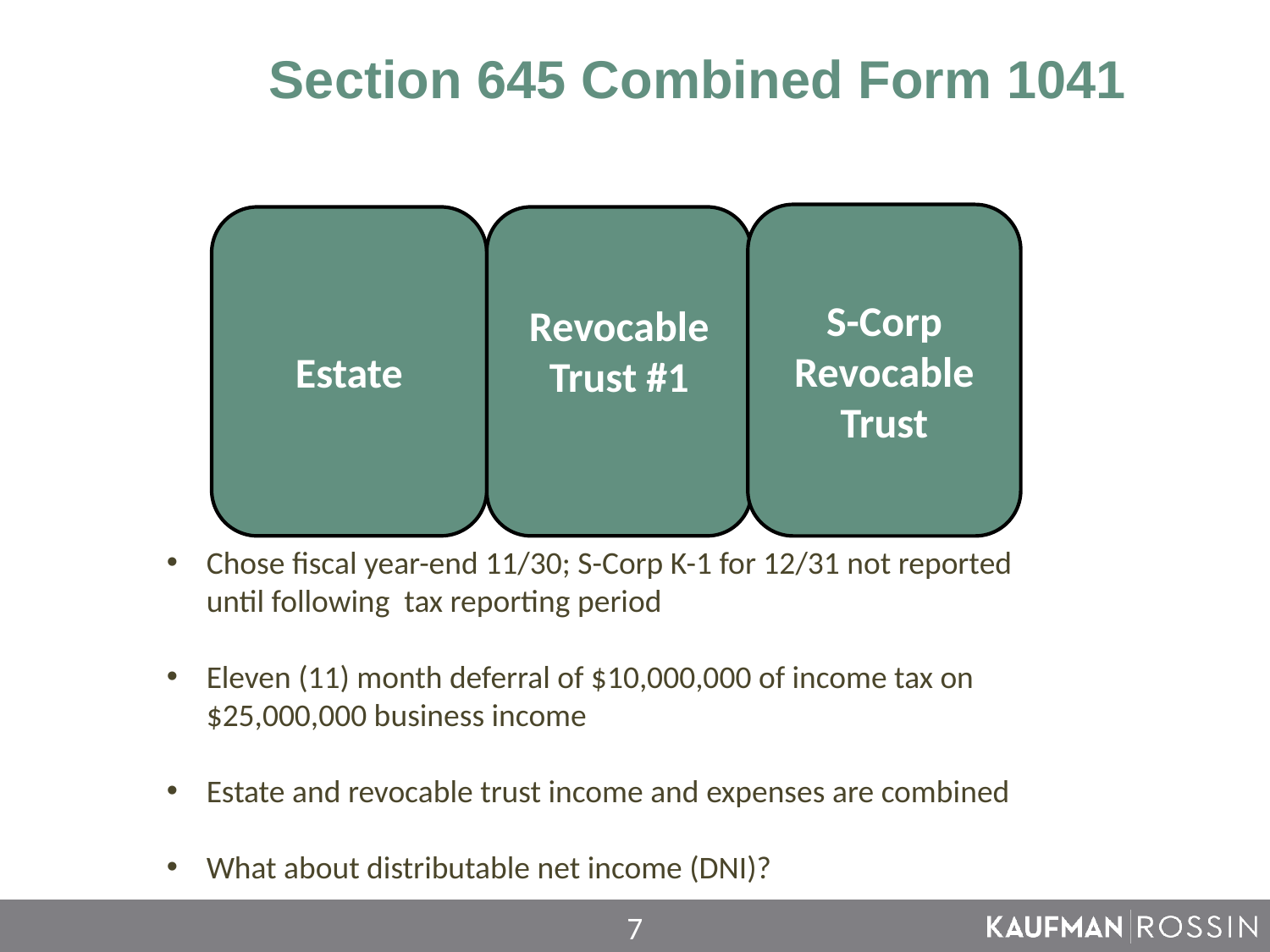

Section 645 Combined Form 1041
S-Corp Revocable Trust
Estate
Revocable
Trust #1

Chose fiscal year-end 11/30; S-Corp K-1 for 12/31 not reported until following  tax reporting period

Eleven (11) month deferral of $10,000,000 of income tax on $25,000,000 business income

Estate and revocable trust income and expenses are combined

What about distributable net income (DNI)?

7